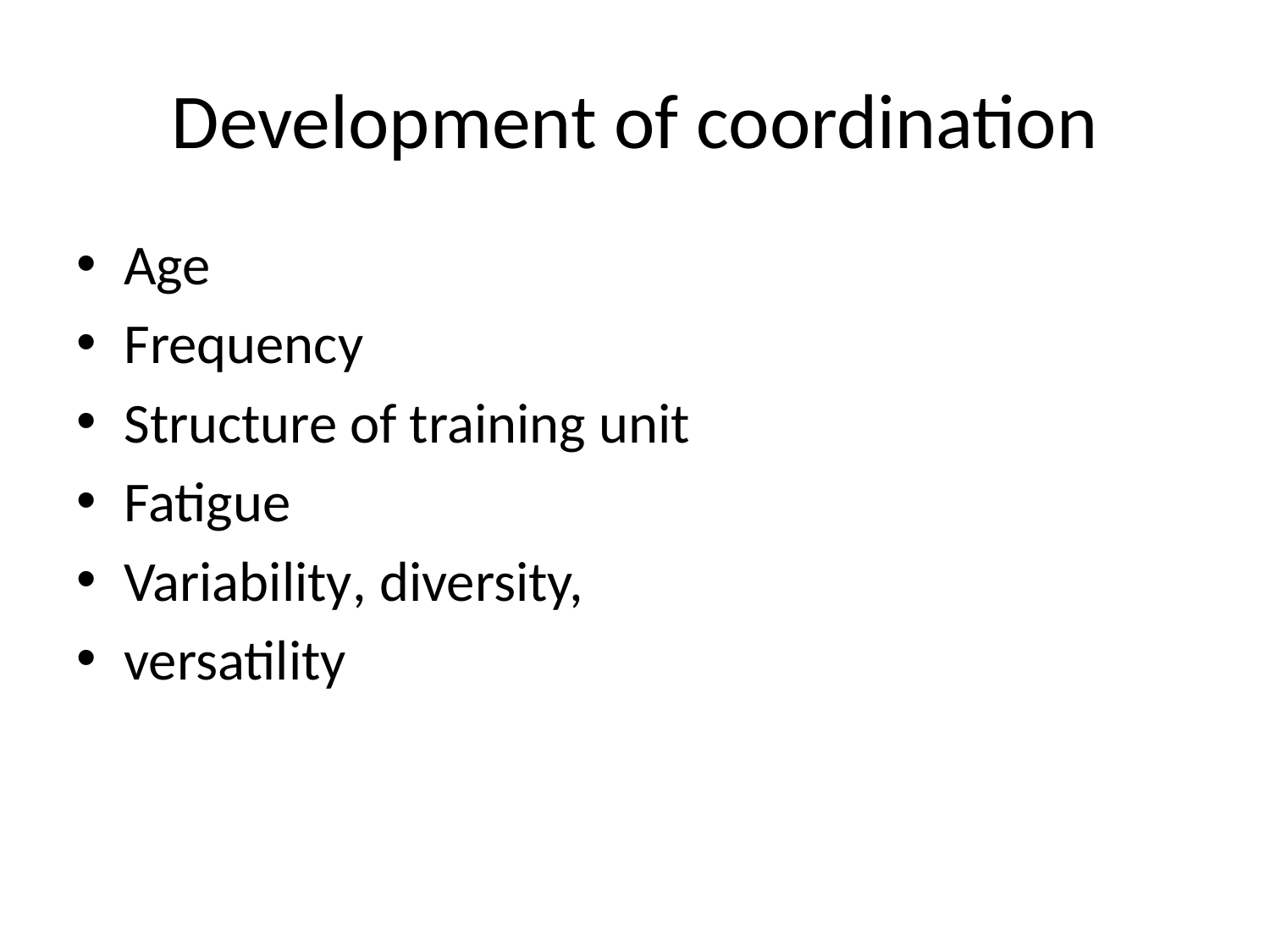

# Development of coordination
Age
Frequency
Structure of training unit
Fatigue
Variability, diversity,
versatility